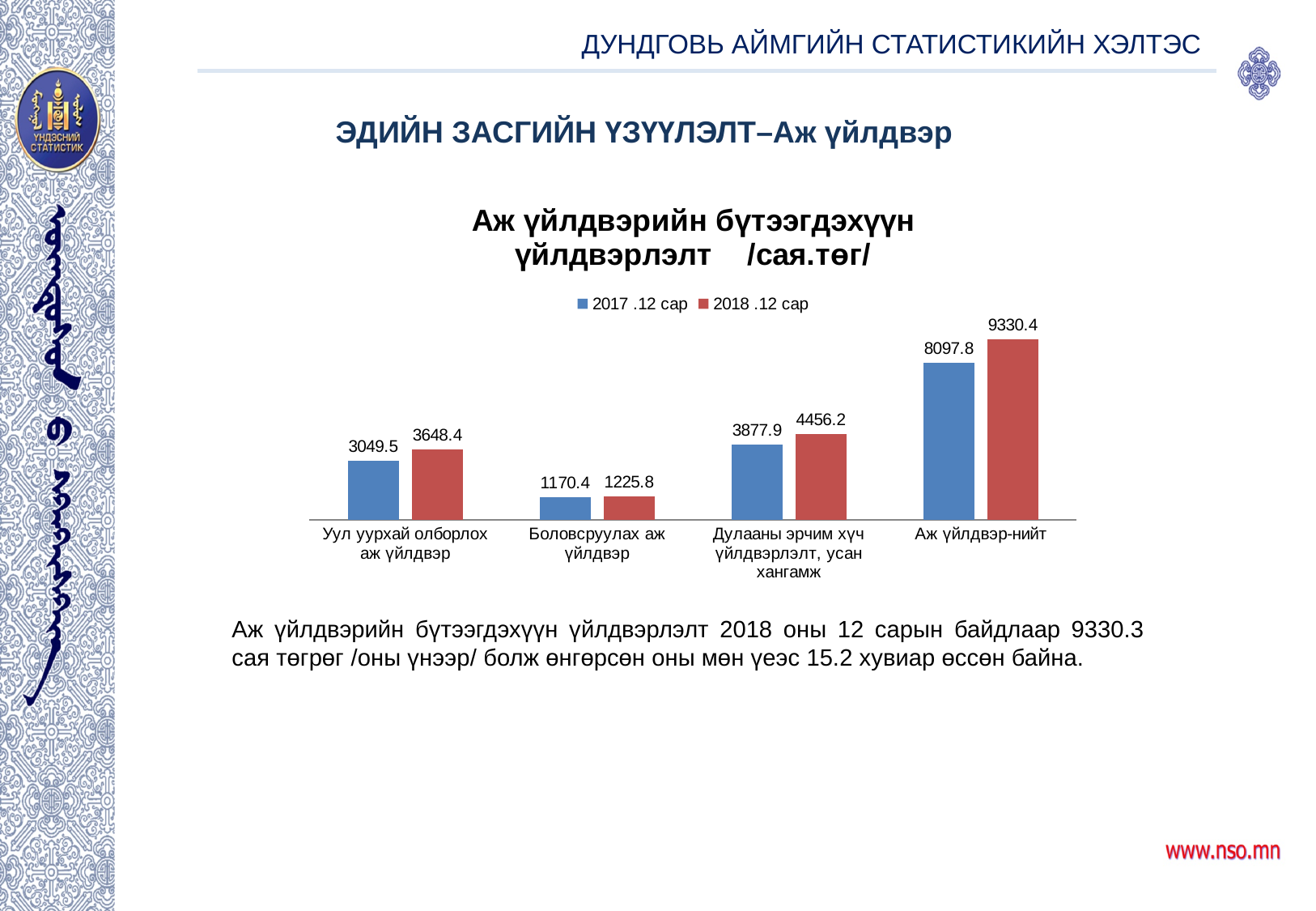

ДУНДГОВЬ АЙМГИЙН СТАТИСТИКИЙН ХЭЛТЭС
ЭДИЙН ЗАСГИЙН ҮЗҮҮЛЭЛТ–Аж үйлдвэр

### Chart: Аж үйлдвэрийн бүтээгдэхүүн үйлдвэрлэлт    /сая.төг/

| Category | 2017 .12 сар | 2018 .12 сар |
|---|---|---|
| Уул уурхай олборлох аж үйлдвэр | 3049.5 | 3648.4 |
| Боловсруулах аж үйлдвэр | 1170.4 | 1225.8 |
| Дулааны эрчим хүч үйлдвэрлэлт, усан хангамж | 3877.9 | 4456.2 |
| Аж үйлдвэр-нийт | 8097.799999999999 | 9330.4 |

[unsupported chart]

Аж үйлдвэрийн бүтээгдэхүүн үйлдвэрлэлт 2018 оны 12 сарын байдлаар 9330.3 сая төгрөг /оны үнээр/ болж өнгөрсөн оны мөн үеэс 15.2 хувиар өссөн байна.